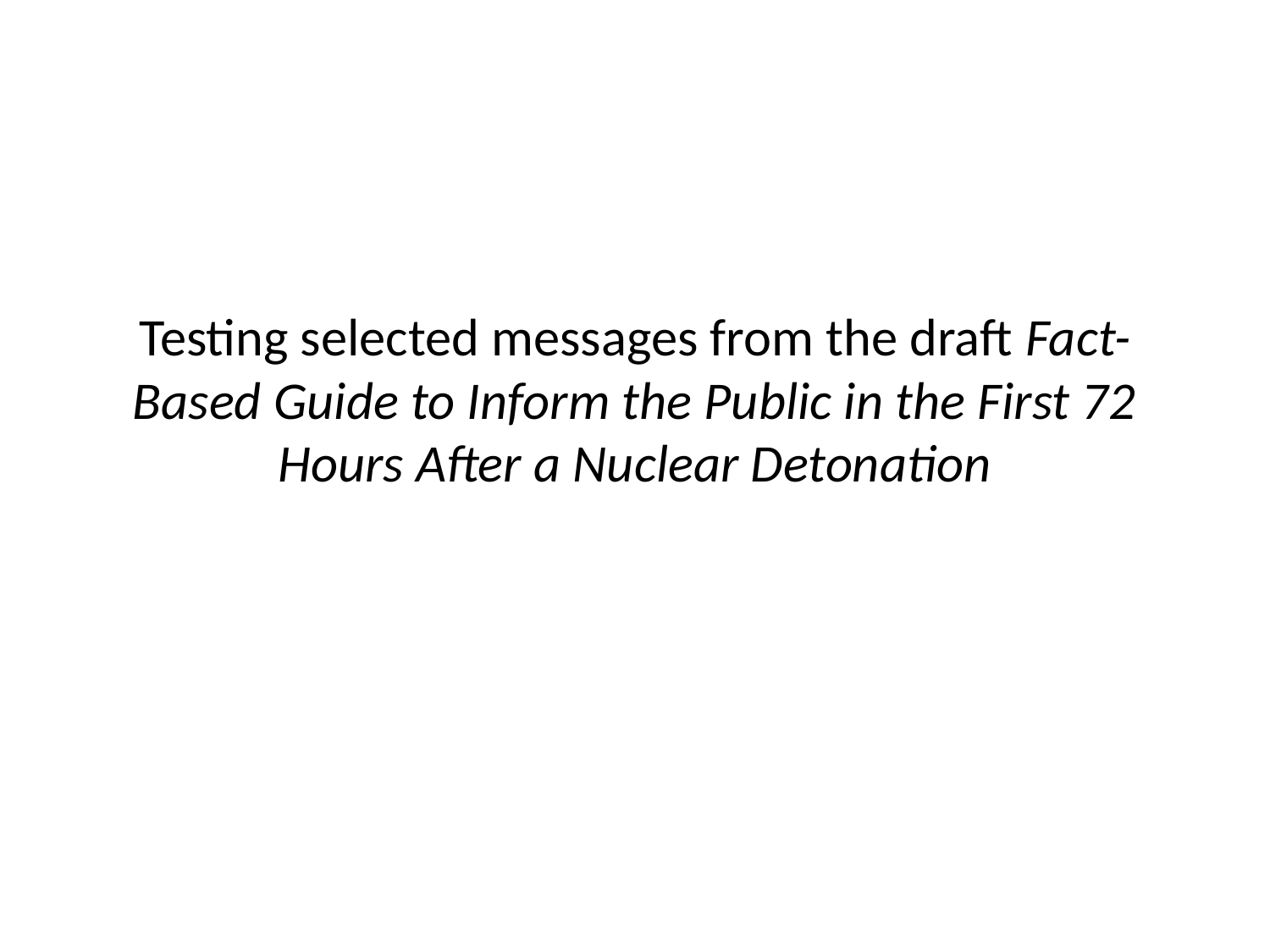

# Testing selected messages from the draft Fact-Based Guide to Inform the Public in the First 72 Hours After a Nuclear Detonation